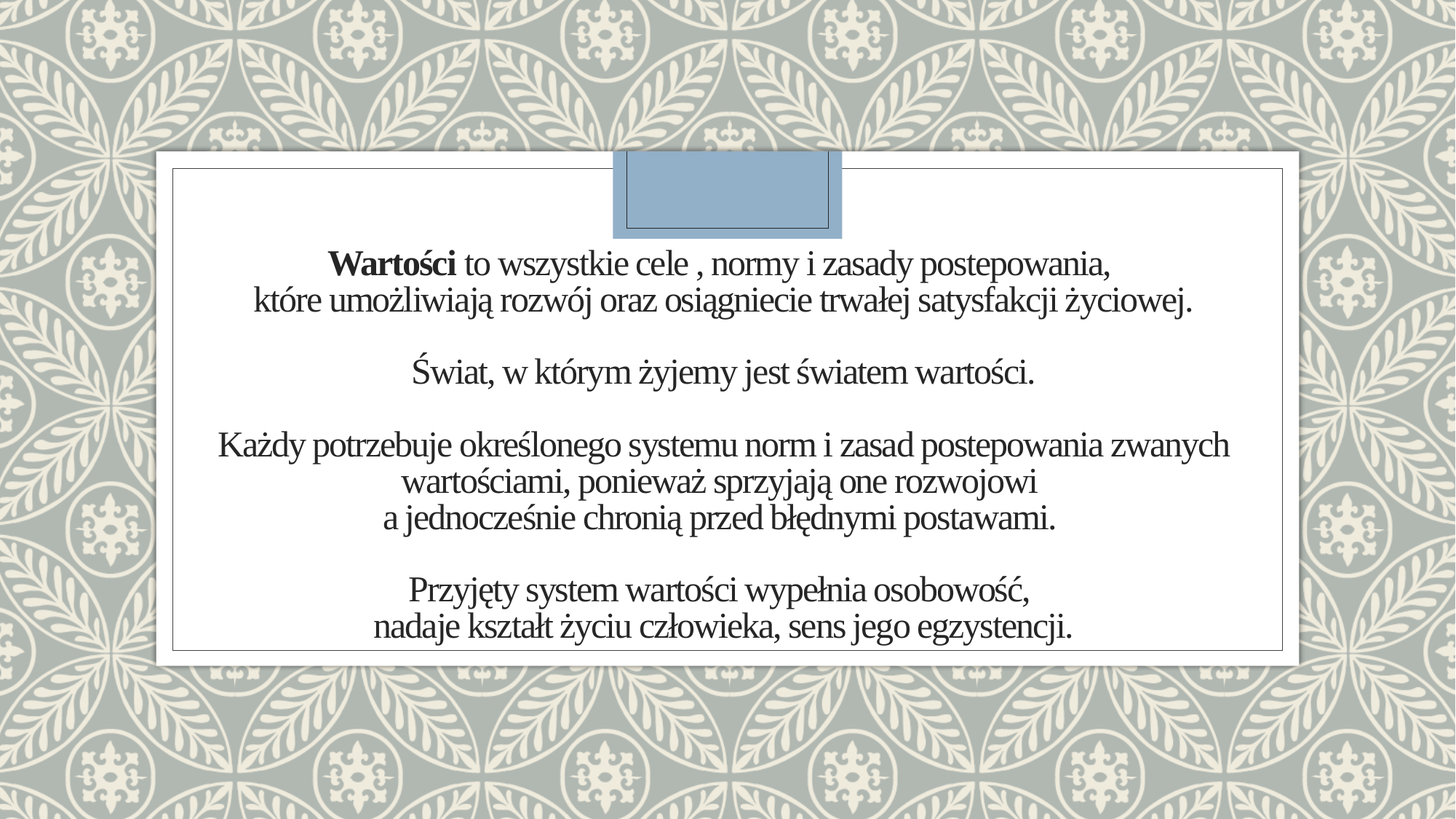

# Wartości to wszystkie cele , normy i zasady postepowania, które umożliwiają rozwój oraz osiągniecie trwałej satysfakcji życiowej. Świat, w którym żyjemy jest światem wartości. Każdy potrzebuje określonego systemu norm i zasad postepowania zwanych wartościami, ponieważ sprzyjają one rozwojowi a jednocześnie chronią przed błędnymi postawami. Przyjęty system wartości wypełnia osobowość, nadaje kształt życiu człowieka, sens jego egzystencji.